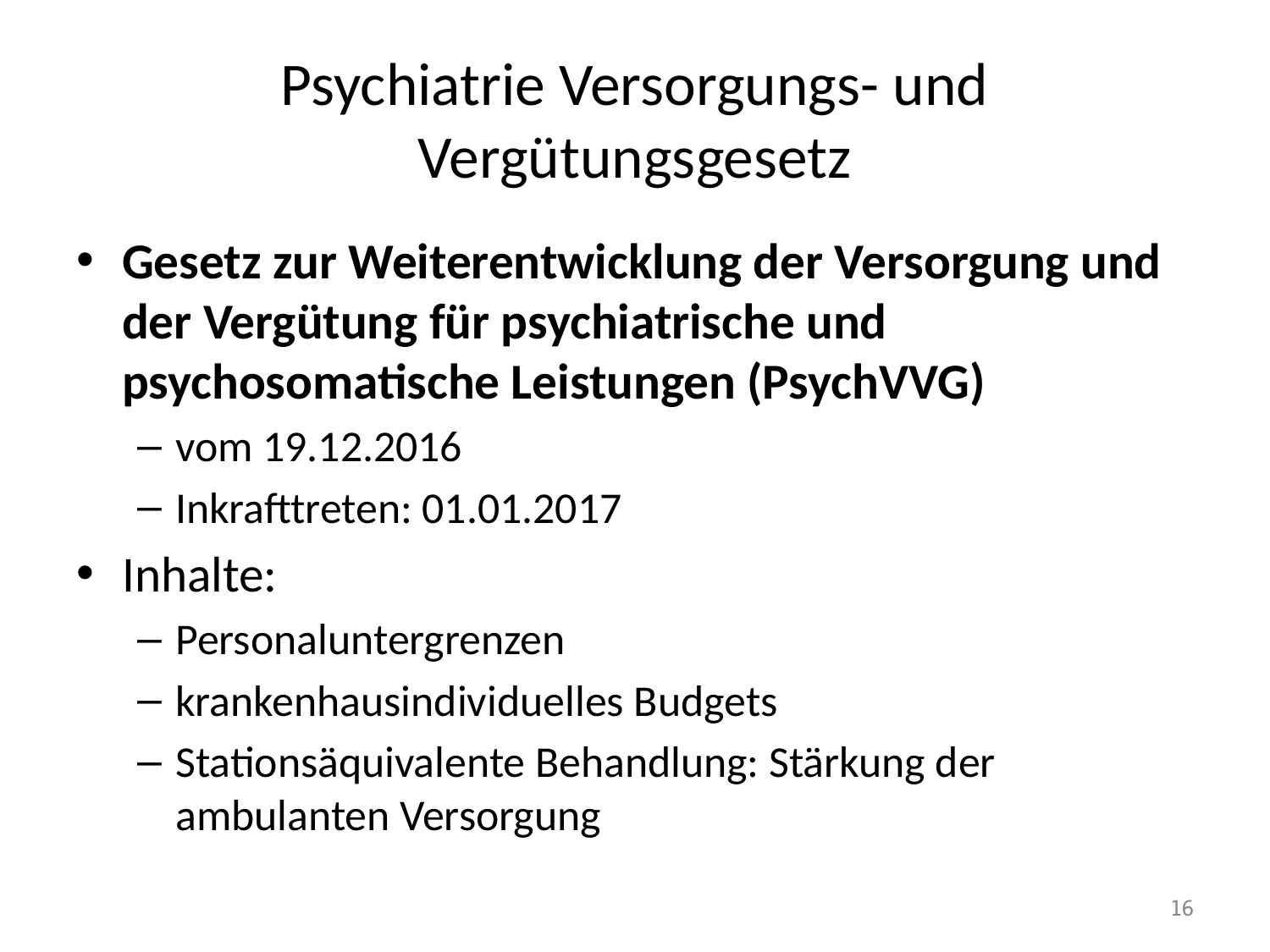

# Psychiatrie Versorgungs- und Vergütungsgesetz
Gesetz zur Weiterentwicklung der Versorgung und der Vergütung für psychiatrische und psychosomatische Leistungen (PsychVVG)
vom 19.12.2016
Inkrafttreten: 01.01.2017
Inhalte:
Personaluntergrenzen
krankenhausindividuelles Budgets
Stationsäquivalente Behandlung: Stärkung der ambulanten Versorgung
16